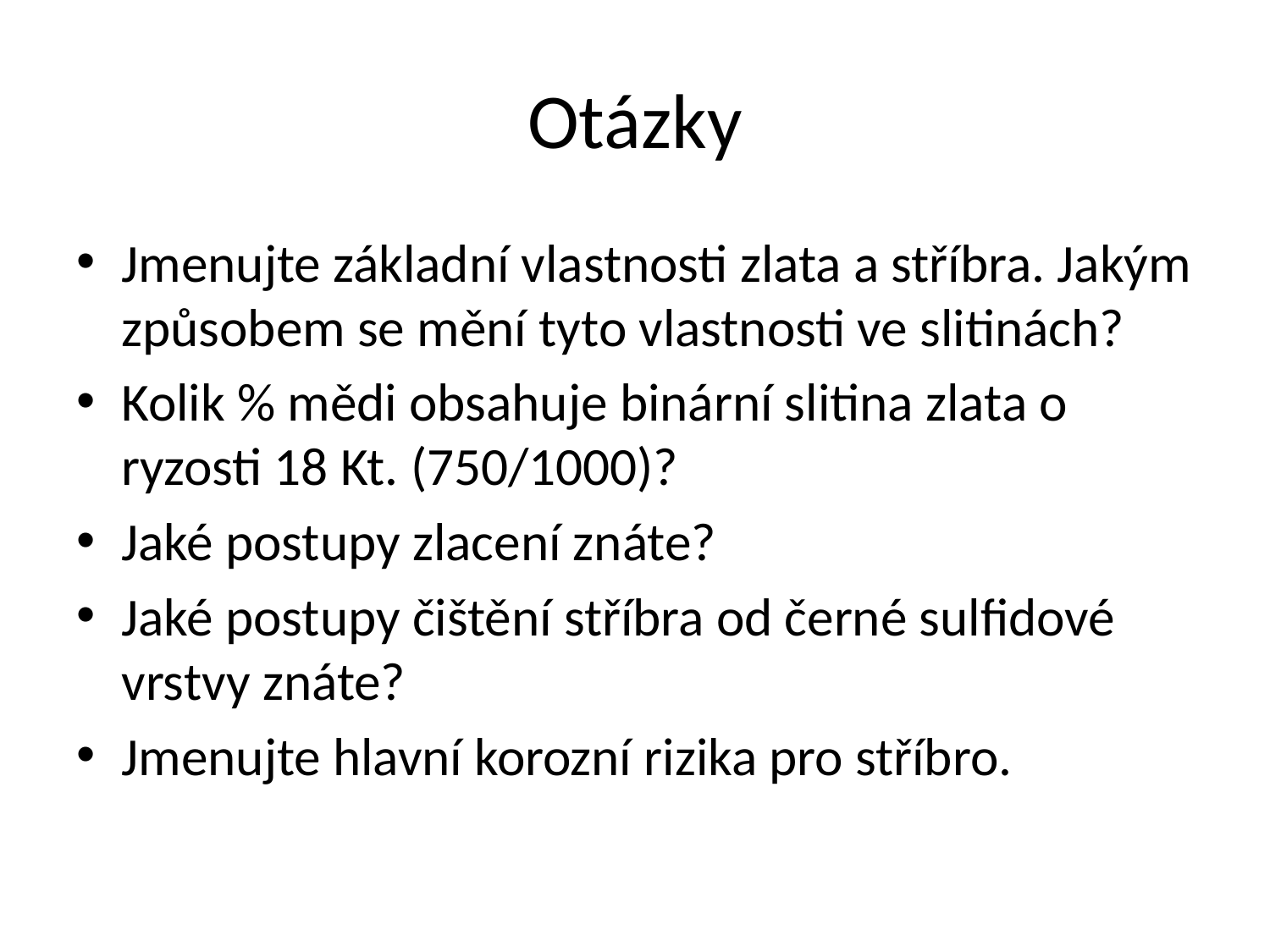

# Otázky
Jmenujte základní vlastnosti zlata a stříbra. Jakým způsobem se mění tyto vlastnosti ve slitinách?
Kolik % mědi obsahuje binární slitina zlata o ryzosti 18 Kt. (750/1000)?
Jaké postupy zlacení znáte?
Jaké postupy čištění stříbra od černé sulfidové vrstvy znáte?
Jmenujte hlavní korozní rizika pro stříbro.